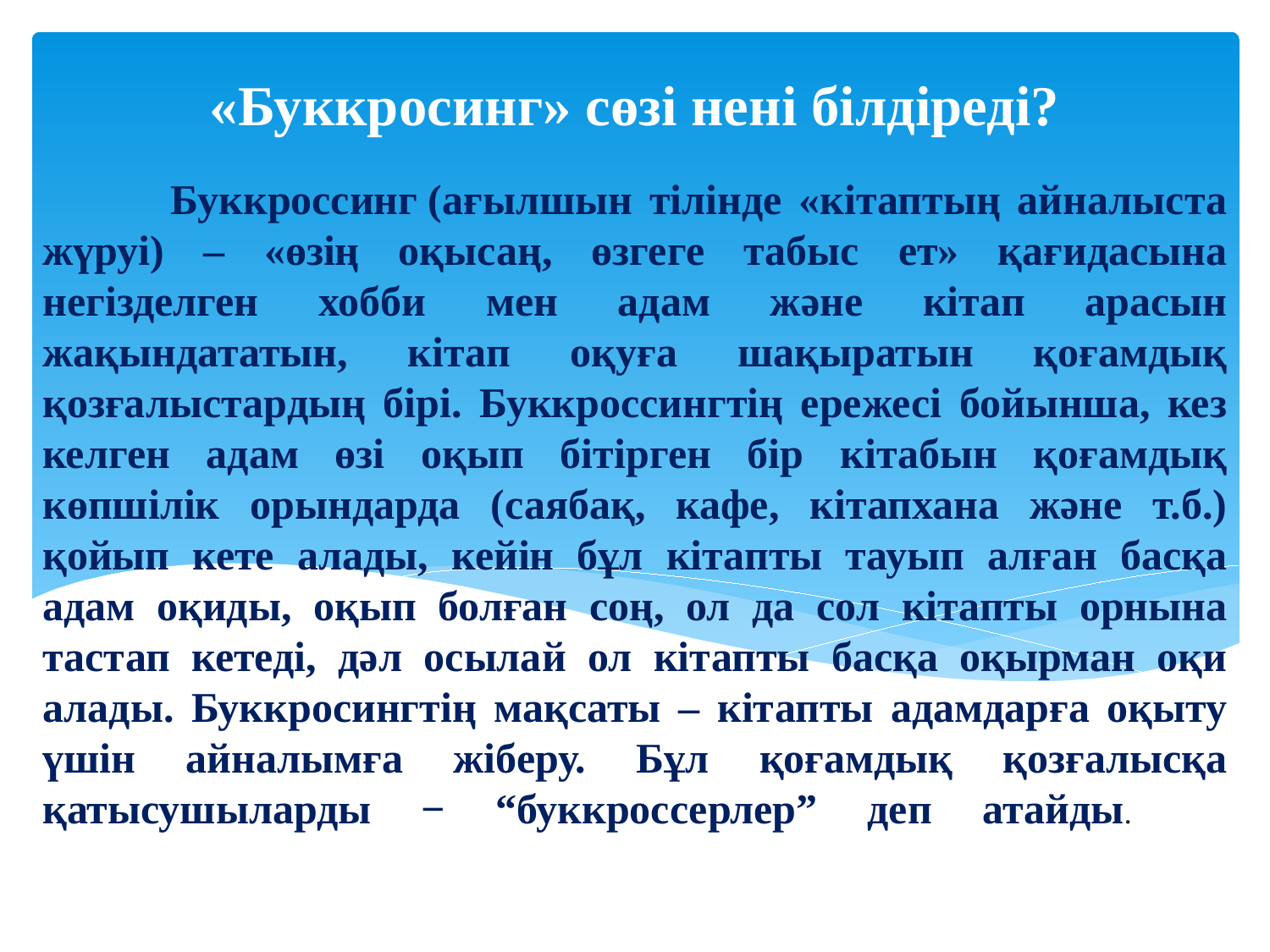

«Буккросинг» сөзі нені білдіреді?
# Буккроссинг (ағылшын тілінде «кітаптың айналыста жүруі) – «өзің оқысаң, өзгеге табыс ет» қағидасына негізделген хобби мен адам және кітап арасын жақындататын, кітап оқуға шақыратын қоғамдық қозғалыстардың бірі. Буккроссингтің ережесі бойынша, кез келген адам өзі оқып бітірген бір кітабын қоғамдық көпшілік орындарда (саябақ, кафе, кітапхана және т.б.) қойып кете алады, кейін бұл кітапты тауып алған басқа адам оқиды, оқып болған соң, ол да сол кітапты орнына тастап кетеді, дәл осылай ол кітапты басқа оқырман оқи алады. Буккросингтің мақсаты – кітапты адамдарға оқыту үшін айналымға жіберу. Бұл қоғамдық қозғалысқа қатысушыларды − “буккроссерлер” деп атайды.